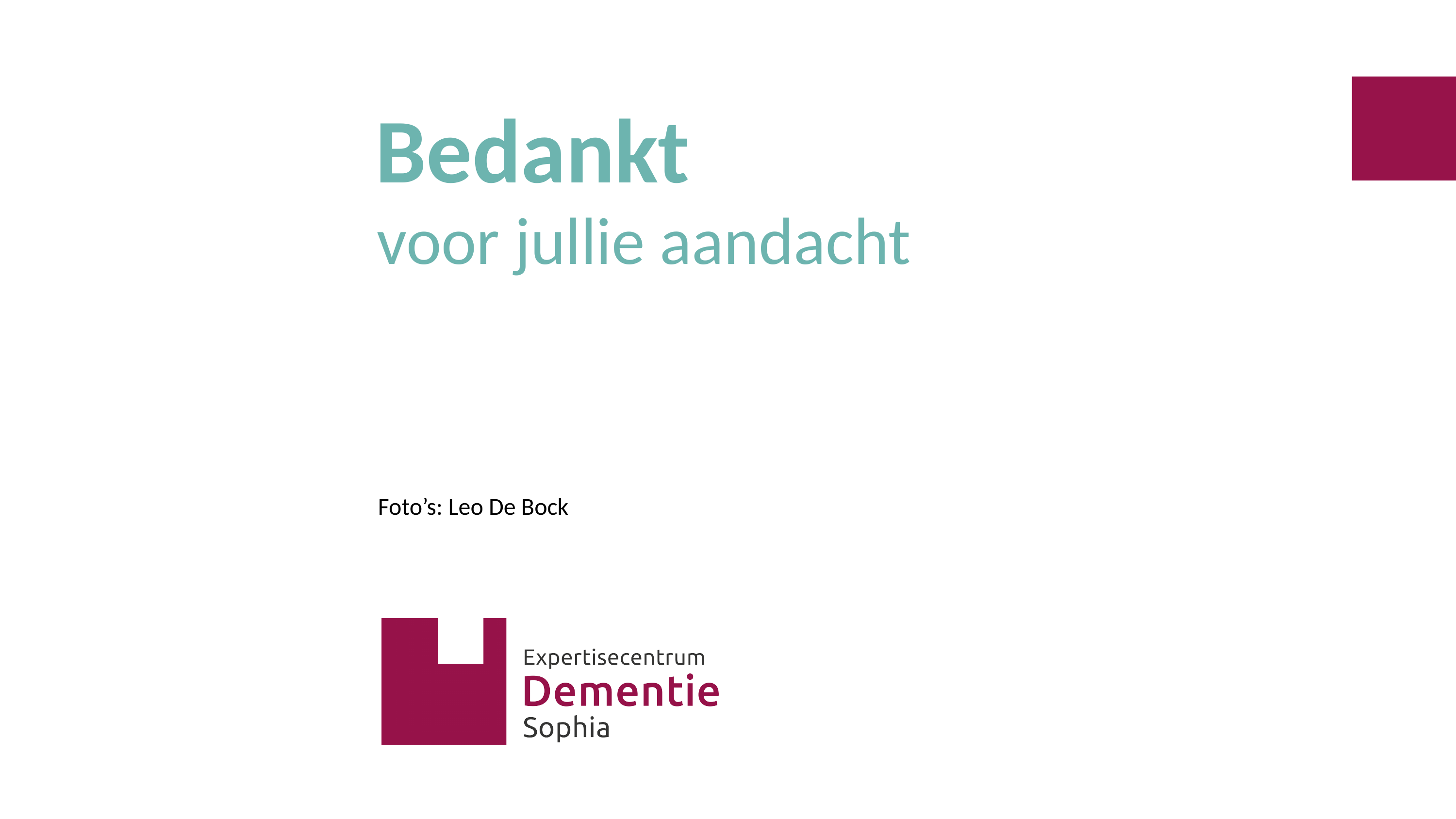

# Bedankt
voor jullie aandacht

Foto’s: Leo De Bock